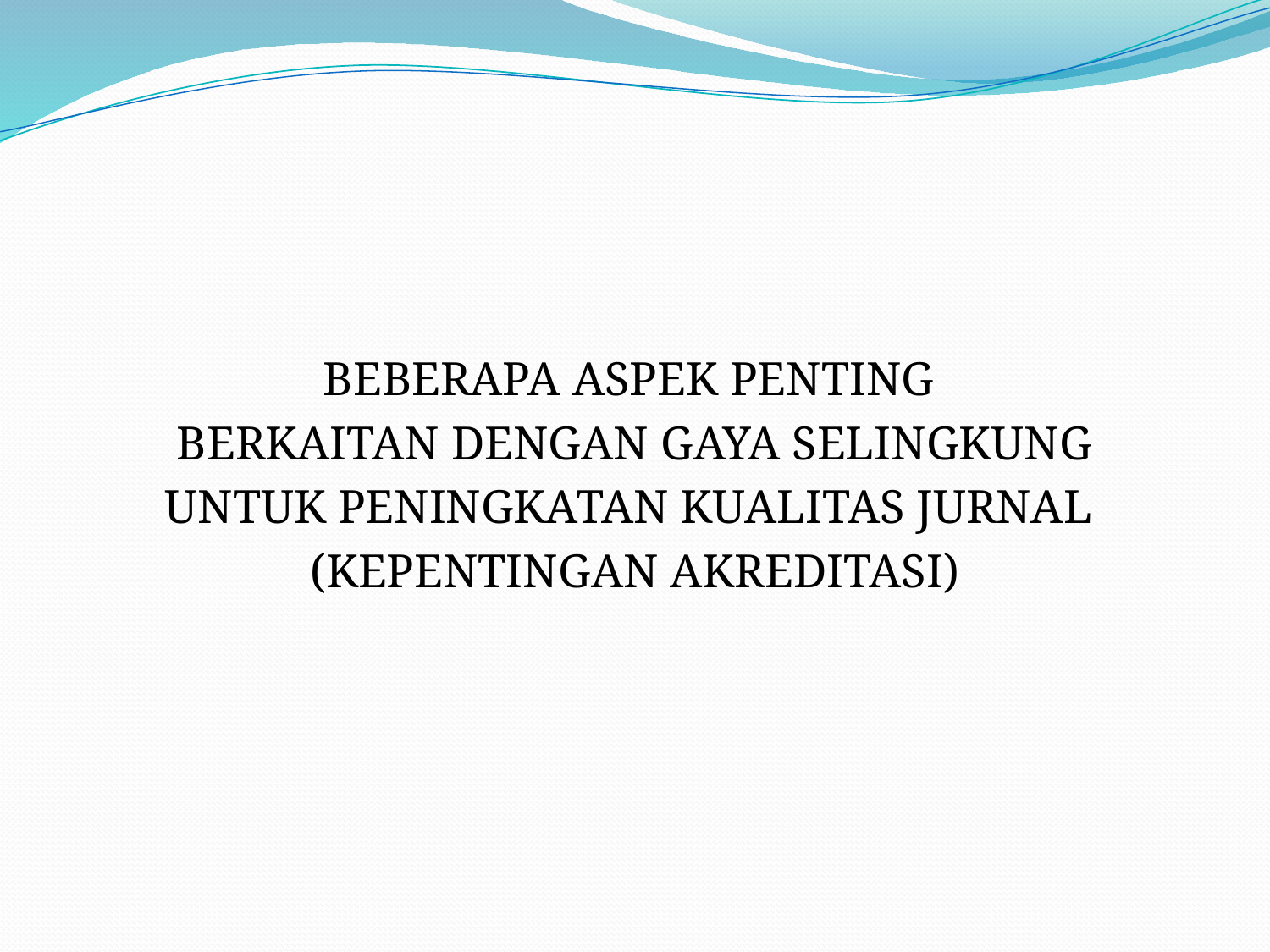

BEBERAPA ASPEK PENTING
BERKAITAN DENGAN GAYA SELINGKUNG
UNTUK PENINGKATAN KUALITAS JURNAL
(KEPENTINGAN AKREDITASI)